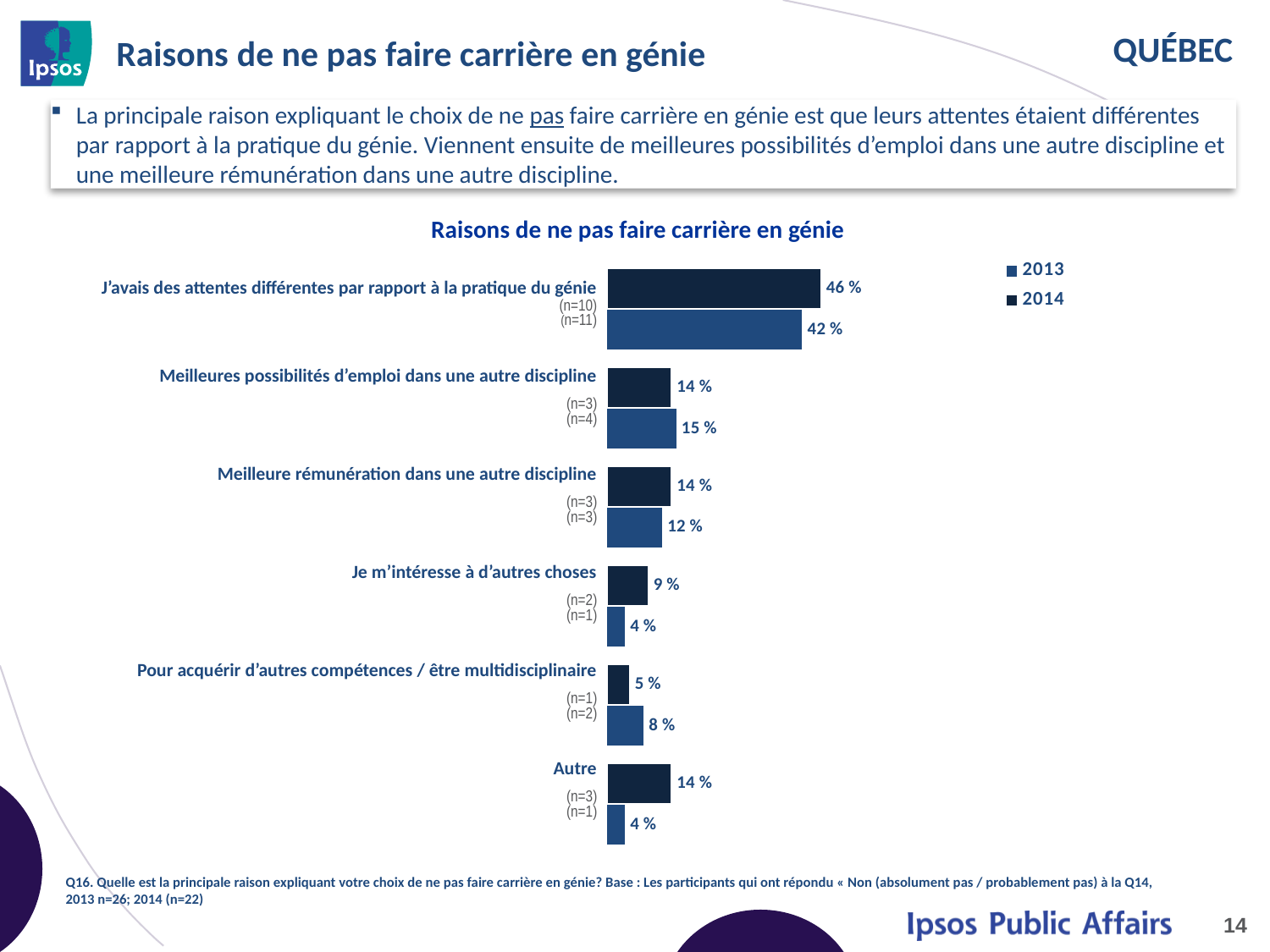

# Raisons de ne pas faire carrière en génie
La principale raison expliquant le choix de ne pas faire carrière en génie est que leurs attentes étaient différentes par rapport à la pratique du génie. Viennent ensuite de meilleures possibilités d’emploi dans une autre discipline et une meilleure rémunération dans une autre discipline.
Raisons de ne pas faire carrière en génie

### Chart

| Category | 2014 | 2013 |
|---|---|---|
| Engineering is not what I thought it was going to be | 0.46 | 0.42 |
| Better employment opportunities in another field | 0.14 | 0.15 |
| Opportunities to earn more money in another field | 0.14 | 0.12 |
| Interested in other things | 0.09 | 0.04 |
| To learn other skills/be multidisciplinary | 0.05 | 0.08 |
| Other mentions | 0.14 | 0.04 |
| J’avais des attentes différentes par rapport à la pratique du génie |
| --- |
| (n=10) (n=11) |
| Meilleures possibilités d’emploi dans une autre discipline |
| (n=3) (n=4) |
| Meilleure rémunération dans une autre discipline |
| (n=3) (n=3) |
| Je m’intéresse à d’autres choses |
| (n=2) (n=1) |
| Pour acquérir d’autres compétences / être multidisciplinaire |
| (n=1) (n=2) |
| Autre |
| (n=3) (n=1) |
Q16. Quelle est la principale raison expliquant votre choix de ne pas faire carrière en génie? Base : Les participants qui ont répondu « Non (absolument pas / probablement pas) à la Q14,  2013 n=26; 2014 (n=22)
14